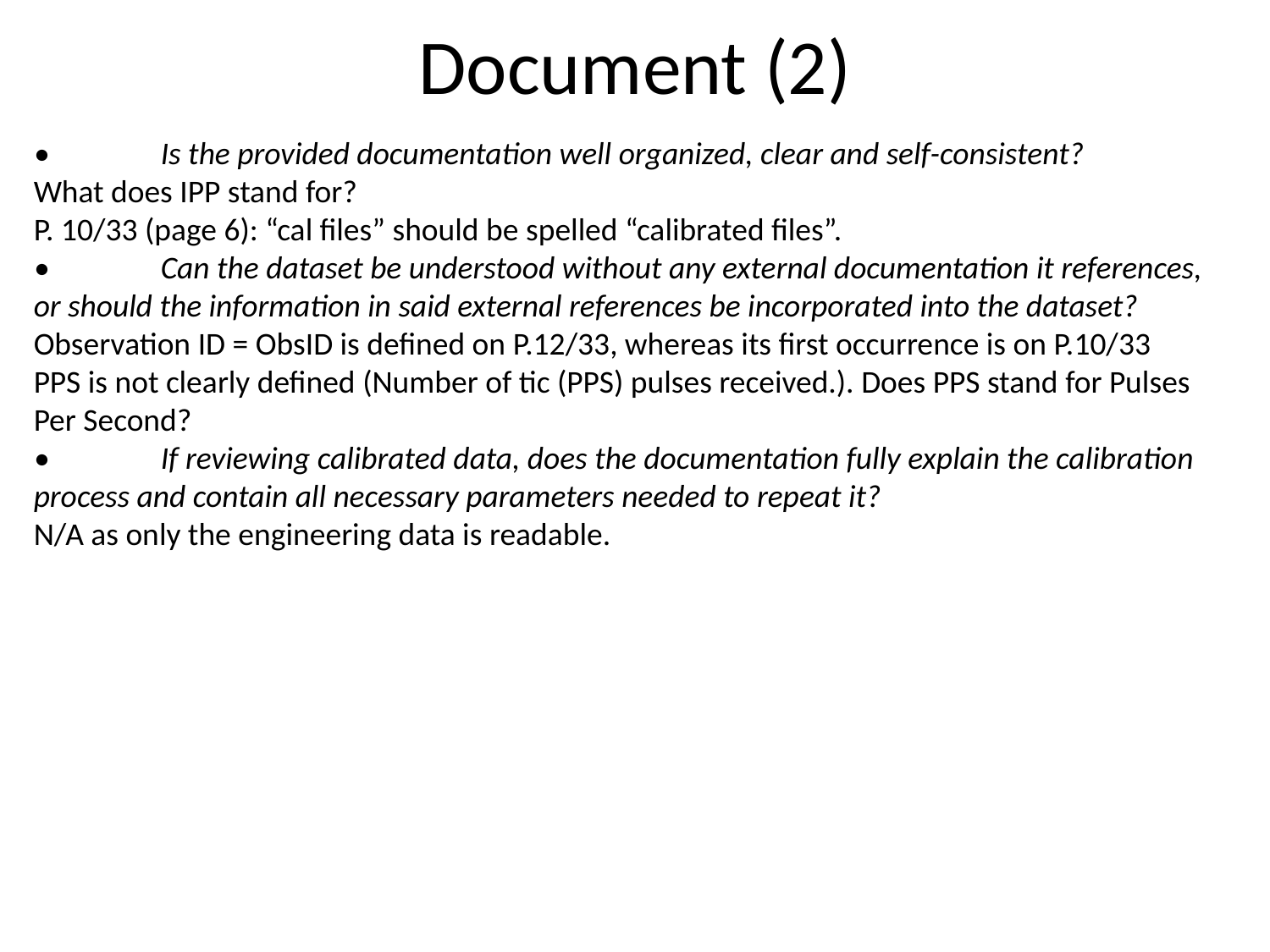

# Document (2)
•	Is the provided documentation well organized, clear and self-consistent?
What does IPP stand for?
P. 10/33 (page 6): “cal files” should be spelled “calibrated files”.
•	Can the dataset be understood without any external documentation it references, or should the information in said external references be incorporated into the dataset?
Observation ID = ObsID is defined on P.12/33, whereas its first occurrence is on P.10/33
PPS is not clearly defined (Number of tic (PPS) pulses received.). Does PPS stand for Pulses Per Second?
•	If reviewing calibrated data, does the documentation fully explain the calibration process and contain all necessary parameters needed to repeat it?
N/A as only the engineering data is readable.